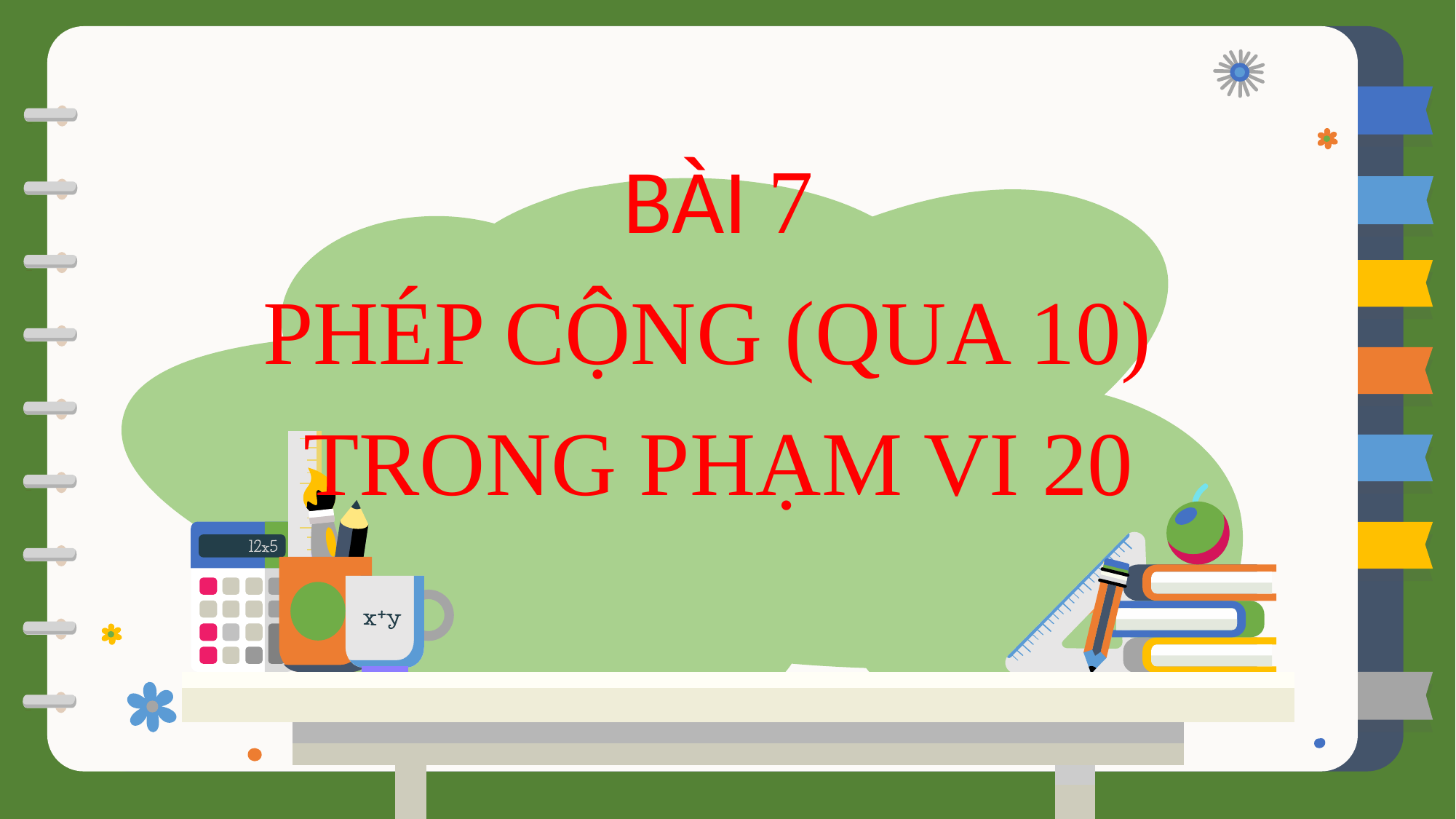

BÀI 7
PHÉP CỘNG (QUA 10)
TRONG PHẠM VI 20